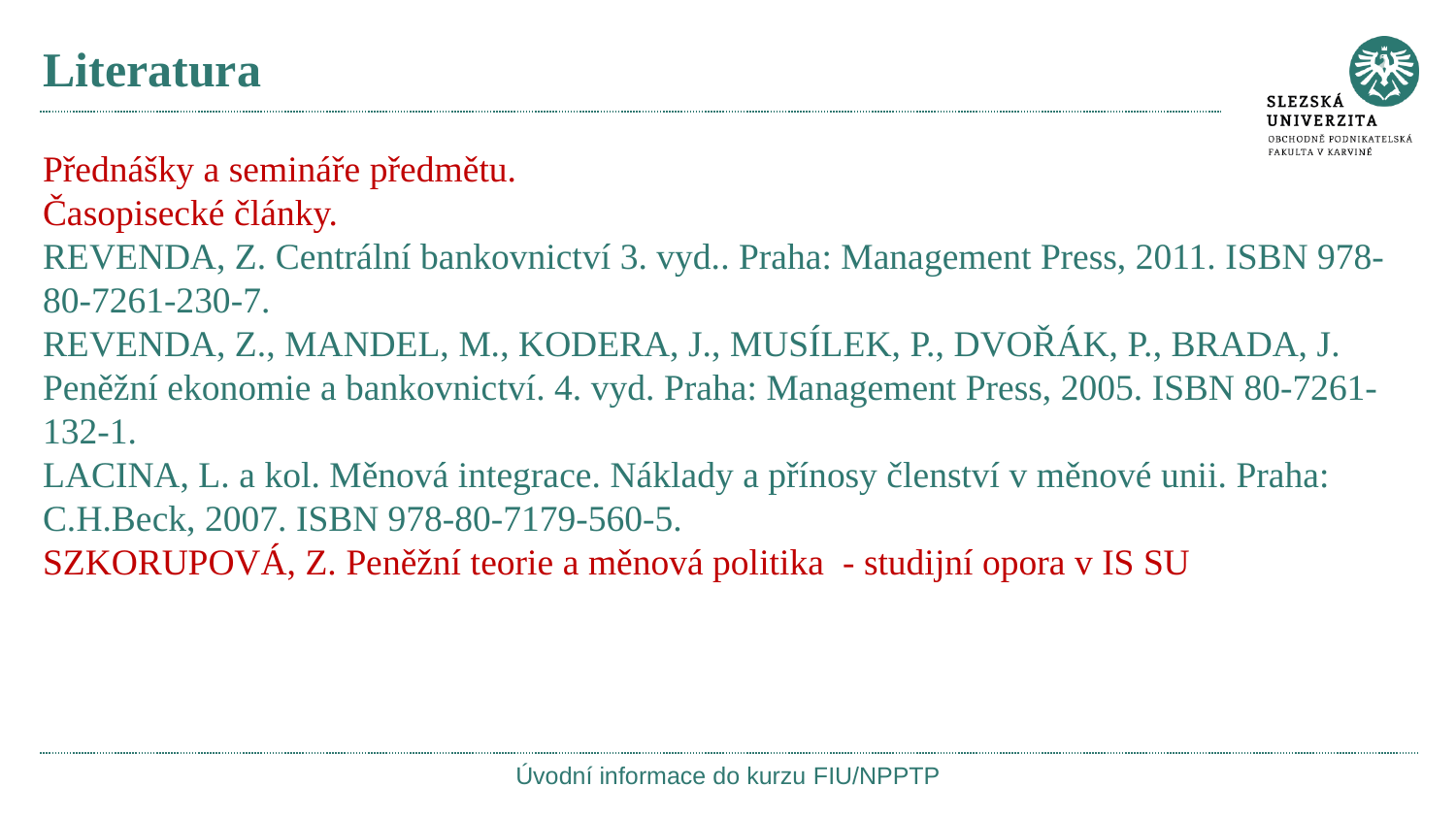

# Literatura

Přednášky a semináře předmětu.
Časopisecké články.
REVENDA, Z. Centrální bankovnictví 3. vyd.. Praha: Management Press, 2011. ISBN 978-80-7261-230-7.
REVENDA, Z., MANDEL, M., KODERA, J., MUSÍLEK, P., DVOŘÁK, P., BRADA, J. Peněžní ekonomie a bankovnictví. 4. vyd. Praha: Management Press, 2005. ISBN 80-7261-132-1.
LACINA, L. a kol. Měnová integrace. Náklady a přínosy členství v měnové unii. Praha: C.H.Beck, 2007. ISBN 978-80-7179-560-5.
SZKORUPOVÁ, Z. Peněžní teorie a měnová politika  - studijní opora v IS SU
Úvodní informace do kurzu FIU/NPPTP